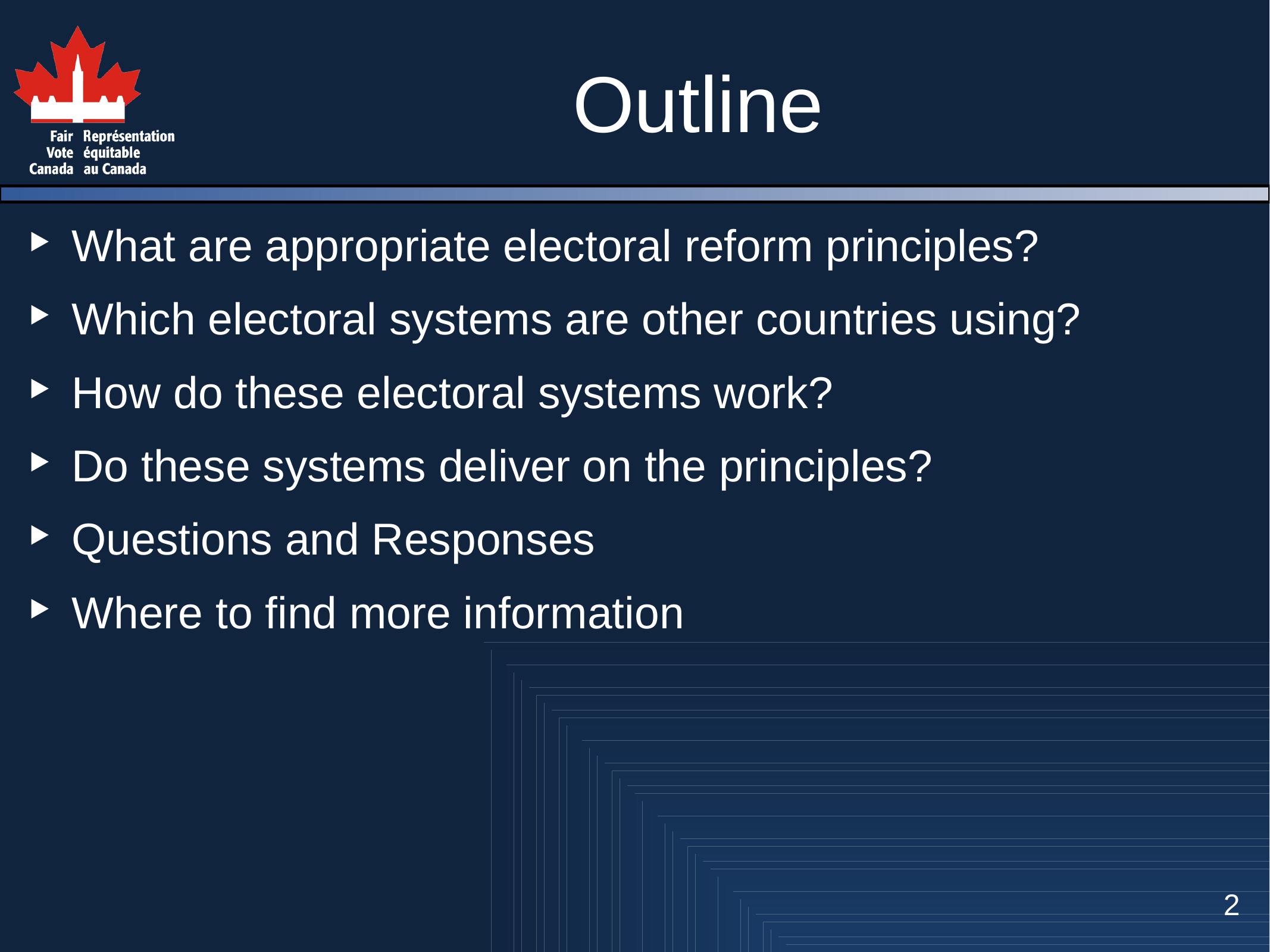

# Outline
What are appropriate electoral reform principles?
Which electoral systems are other countries using?
How do these electoral systems work?
Do these systems deliver on the principles?
Questions and Responses
Where to find more information
2